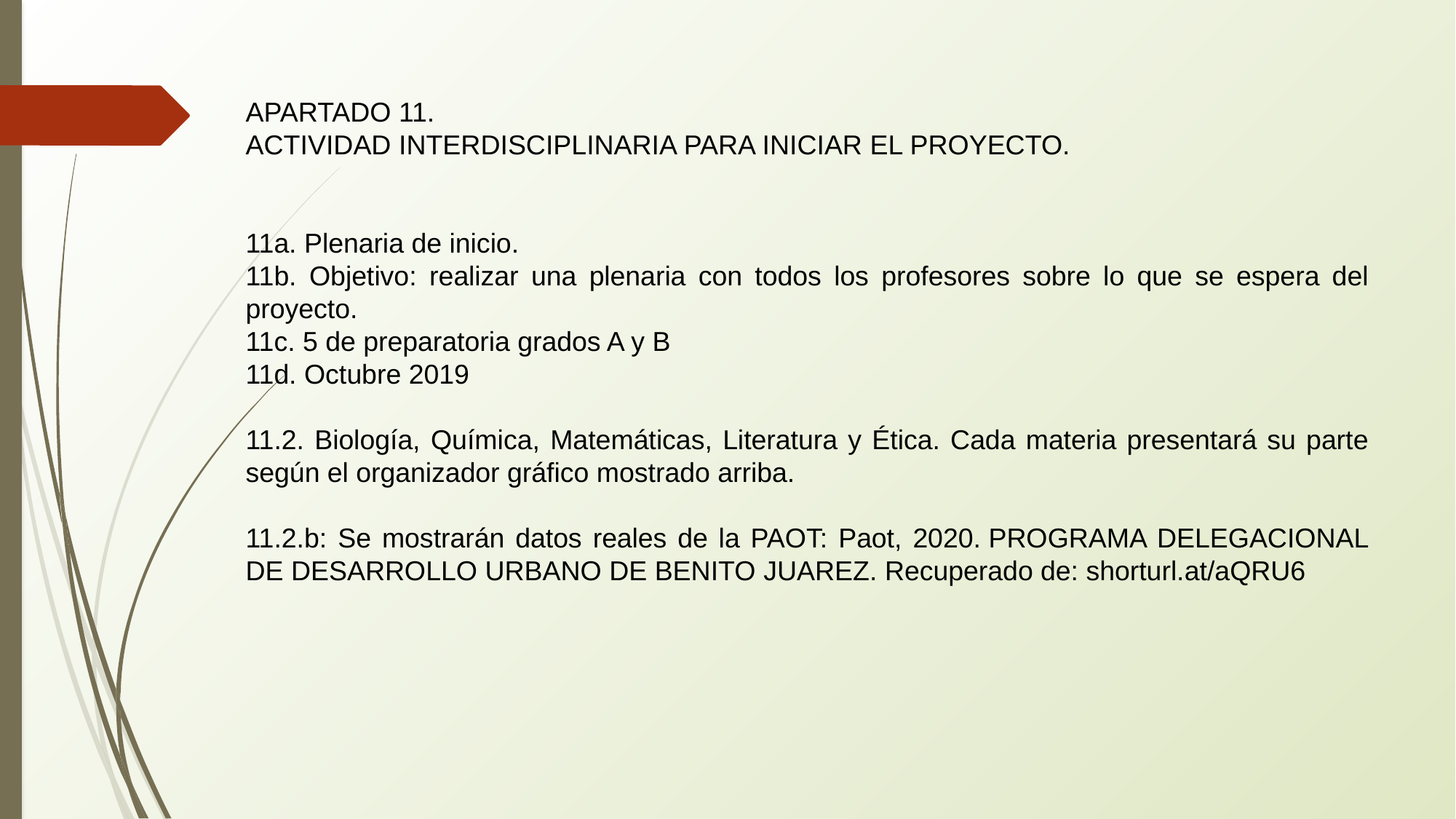

APARTADO 11.
ACTIVIDAD INTERDISCIPLINARIA PARA INICIAR EL PROYECTO.

11a. Plenaria de inicio.
11b. Objetivo: realizar una plenaria con todos los profesores sobre lo que se espera del proyecto.
11c. 5 de preparatoria grados A y B
11d. Octubre 2019

11.2. Biología, Química, Matemáticas, Literatura y Ética. Cada materia presentará su parte según el organizador gráfico mostrado arriba.

11.2.b: Se mostrarán datos reales de la PAOT: Paot, 2020. PROGRAMA DELEGACIONAL DE DESARROLLO URBANO DE BENITO JUAREZ. Recuperado de: shorturl.at/aQRU6